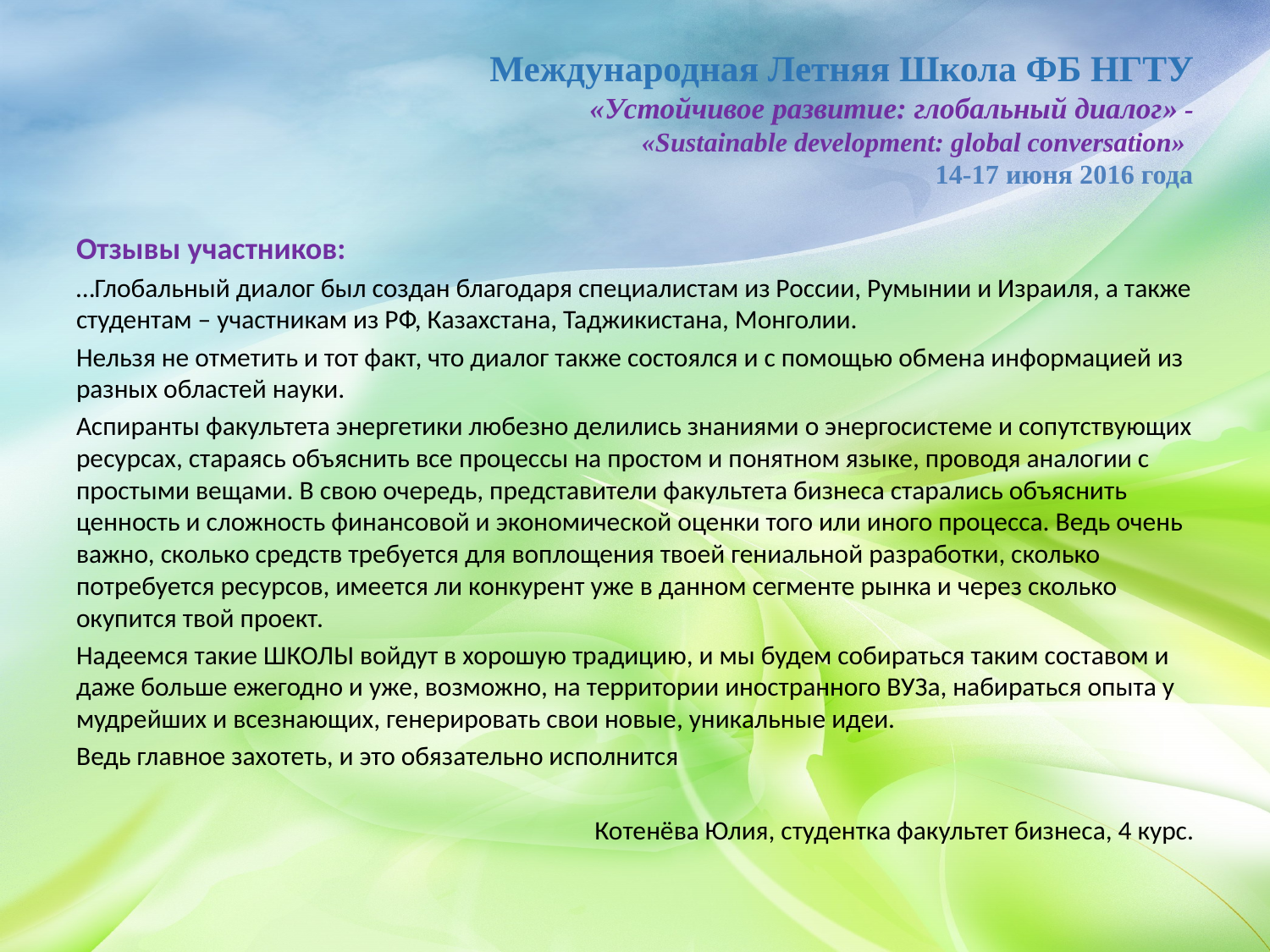

# Международная Летняя Школа ФБ НГТУ «Устойчивое развитие: глобальный диалог» - «Sustainable development: global conversation» 14-17 июня 2016 года
Отзывы участников:
…Глобальный диалог был создан благодаря специалистам из России, Румынии и Израиля, а также студентам – участникам из РФ, Казахстана, Таджикистана, Монголии.
Нельзя не отметить и тот факт, что диалог также состоялся и с помощью обмена информацией из разных областей науки.
Аспиранты факультета энергетики любезно делились знаниями о энергосистеме и сопутствующих ресурсах, стараясь объяснить все процессы на простом и понятном языке, проводя аналогии с простыми вещами. В свою очередь, представители факультета бизнеса старались объяснить ценность и сложность финансовой и экономической оценки того или иного процесса. Ведь очень важно, сколько средств требуется для воплощения твоей гениальной разработки, сколько потребуется ресурсов, имеется ли конкурент уже в данном сегменте рынка и через сколько окупится твой проект.
Надеемся такие ШКОЛЫ войдут в хорошую традицию, и мы будем собираться таким составом и даже больше ежегодно и уже, возможно, на территории иностранного ВУЗа, набираться опыта у мудрейших и всезнающих, генерировать свои новые, уникальные идеи.
Ведь главное захотеть, и это обязательно исполнится

Котенёва Юлия, студентка факультет бизнеса, 4 курс.